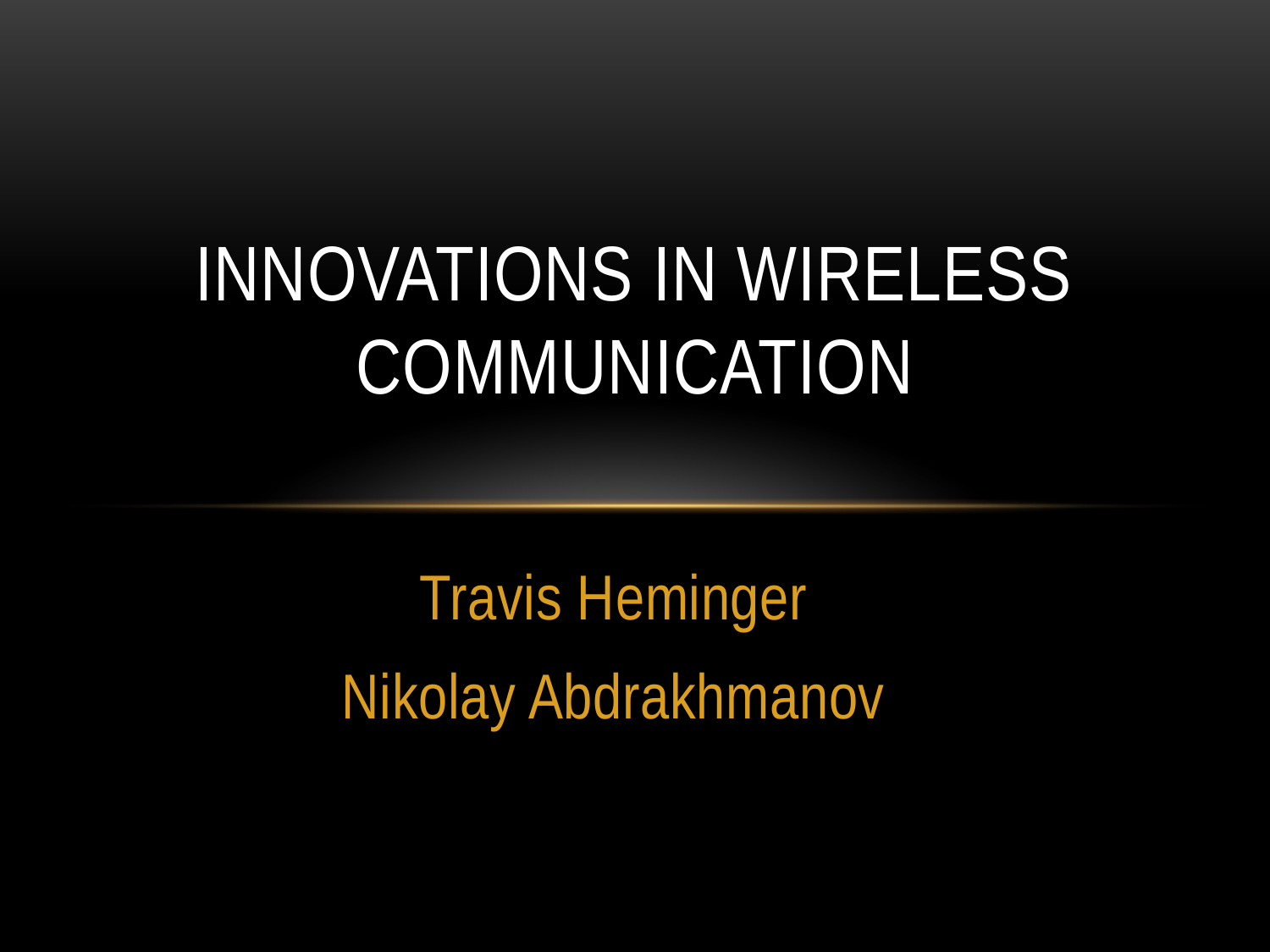

# Innovations In Wireless Communication
Travis Heminger
Nikolay Abdrakhmanov